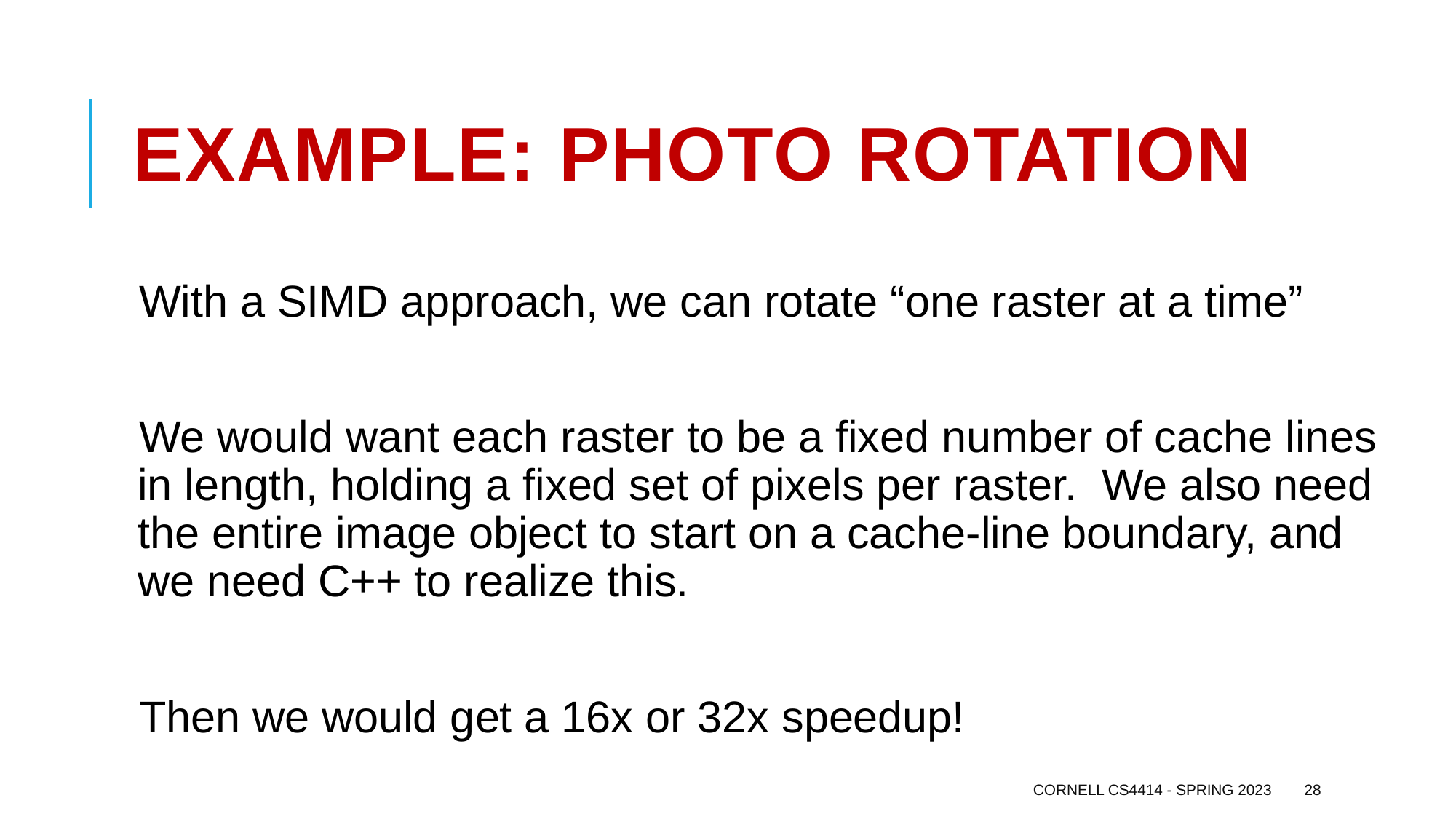

# Example: Photo rotation
With a SIMD approach, we can rotate “one raster at a time”

We would want each raster to be a fixed number of cache lines in length, holding a fixed set of pixels per raster.  We also need the entire image object to start on a cache-line boundary, and we need C++ to realize this.

Then we would get a 16x or 32x speedup!
Cornell CS4414 - Spring 2023
28